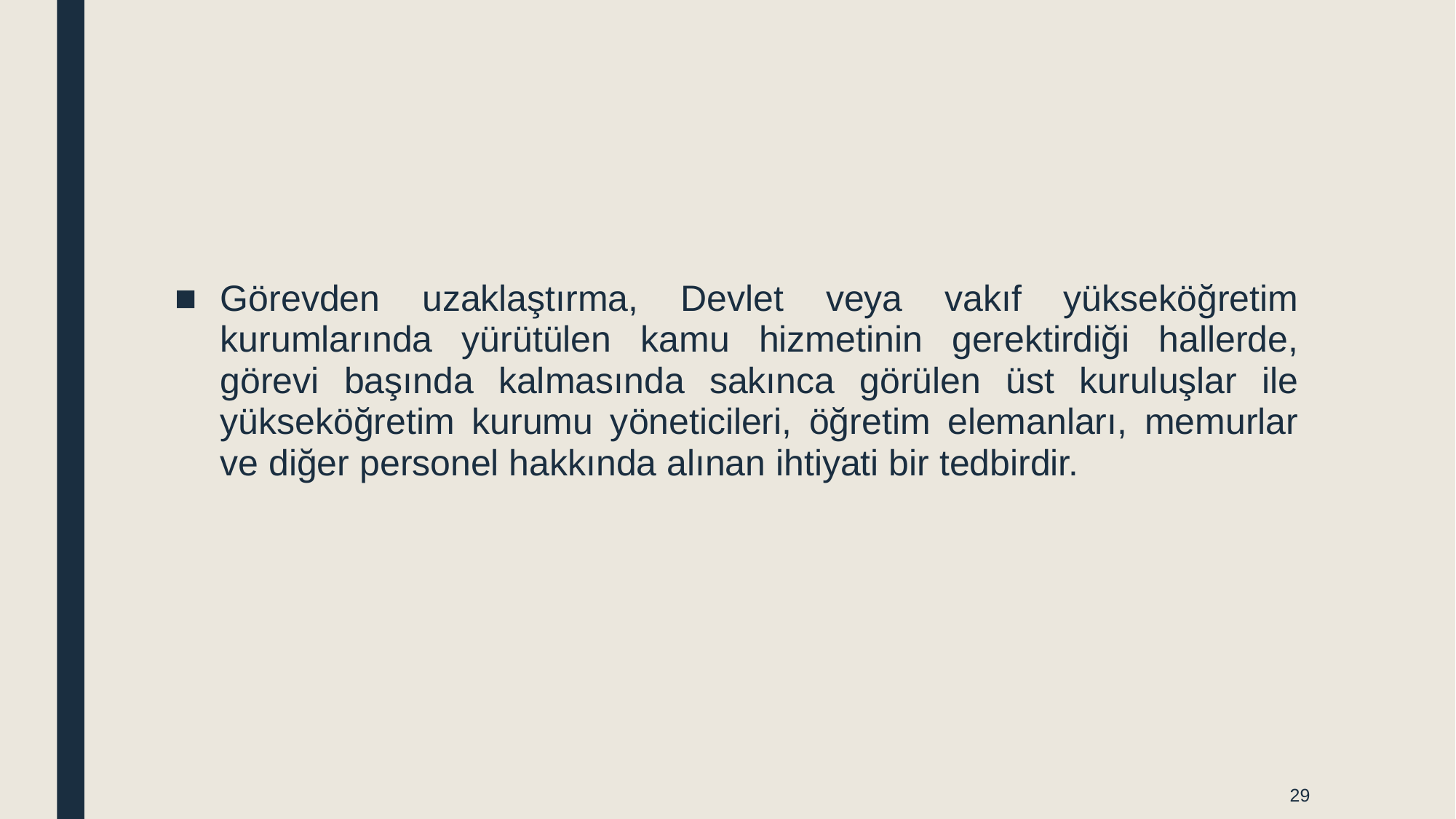

Görevden uzaklaştırma, Devlet veya vakıf yükseköğretim kurumlarında yürütülen kamu hizmetinin gerektirdiği hallerde, görevi başında kalmasında sakınca görülen üst kuruluşlar ile yükseköğretim kurumu yöneticileri, öğretim elemanları, memurlar ve diğer personel hakkında alınan ihtiyati bir tedbirdir.

29